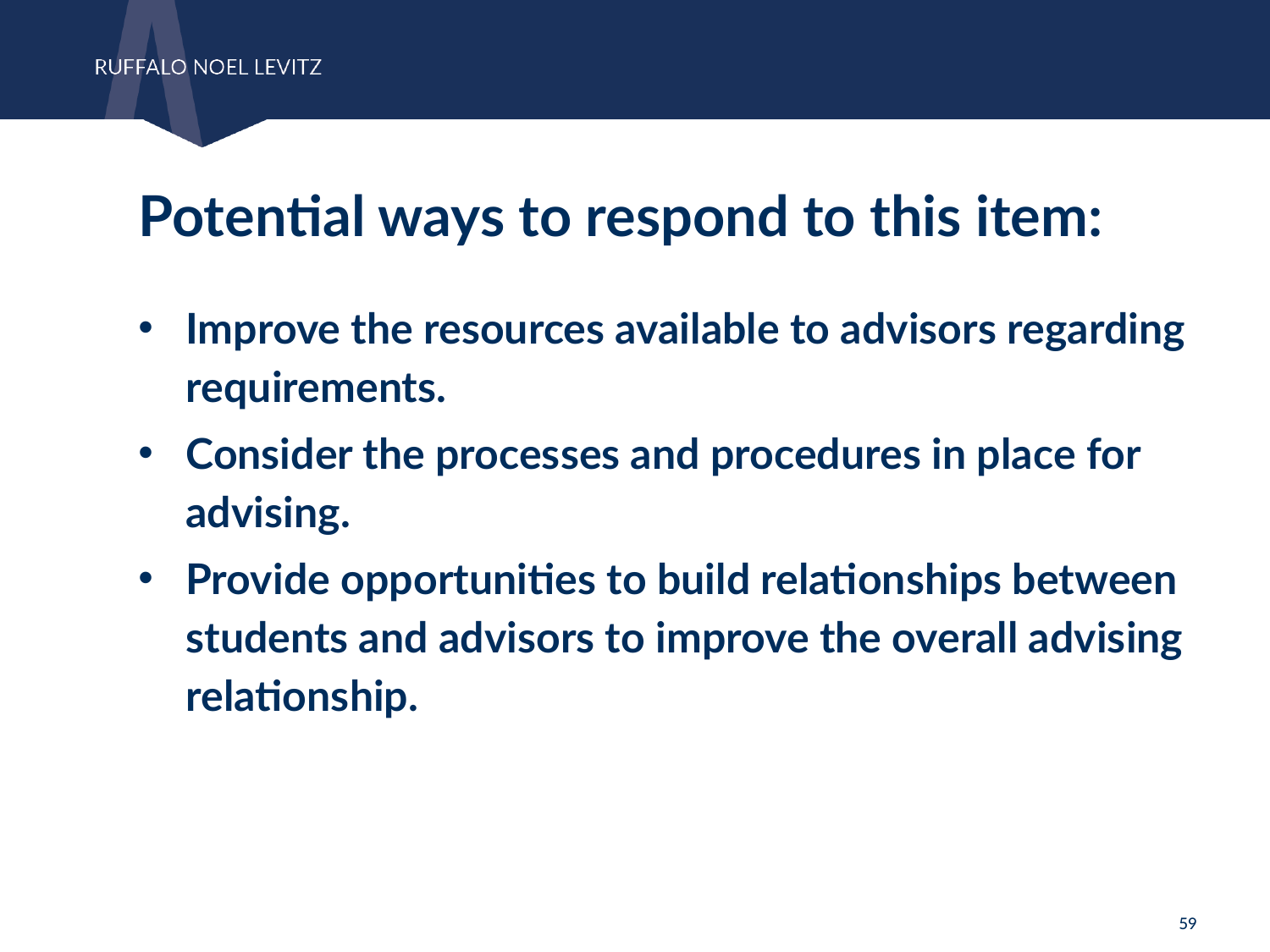

Potential ways to respond to this item:
Improve the resources available to advisors regarding requirements.
Consider the processes and procedures in place for advising.
Provide opportunities to build relationships between students and advisors to improve the overall advising relationship.